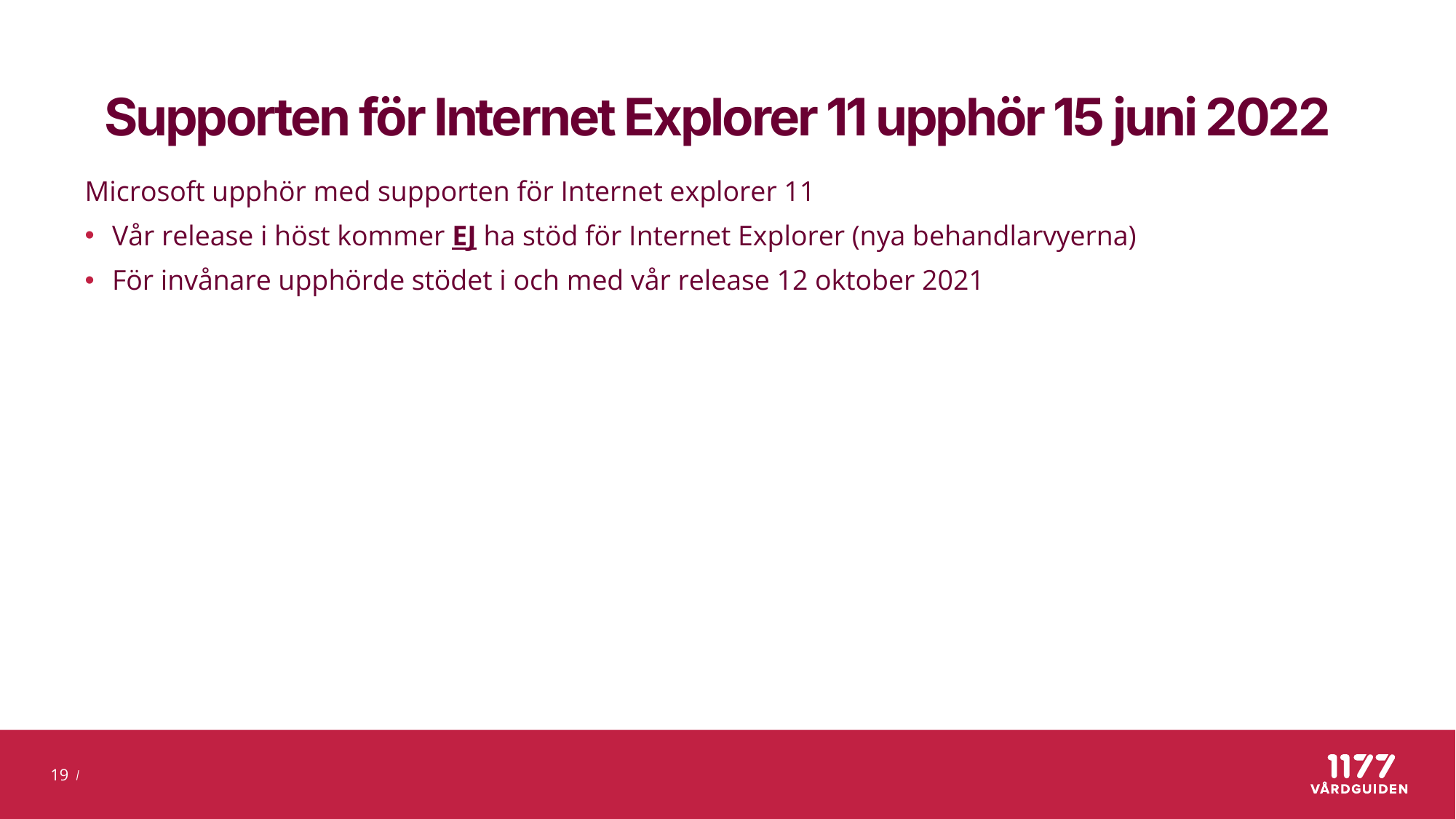

# Supporten för Internet Explorer 11 upphör 15 juni 2022
Microsoft upphör med supporten för Internet explorer 11
Vår release i höst kommer EJ ha stöd för Internet Explorer (nya behandlarvyerna)
För invånare upphörde stödet i och med vår release 12 oktober 2021

19